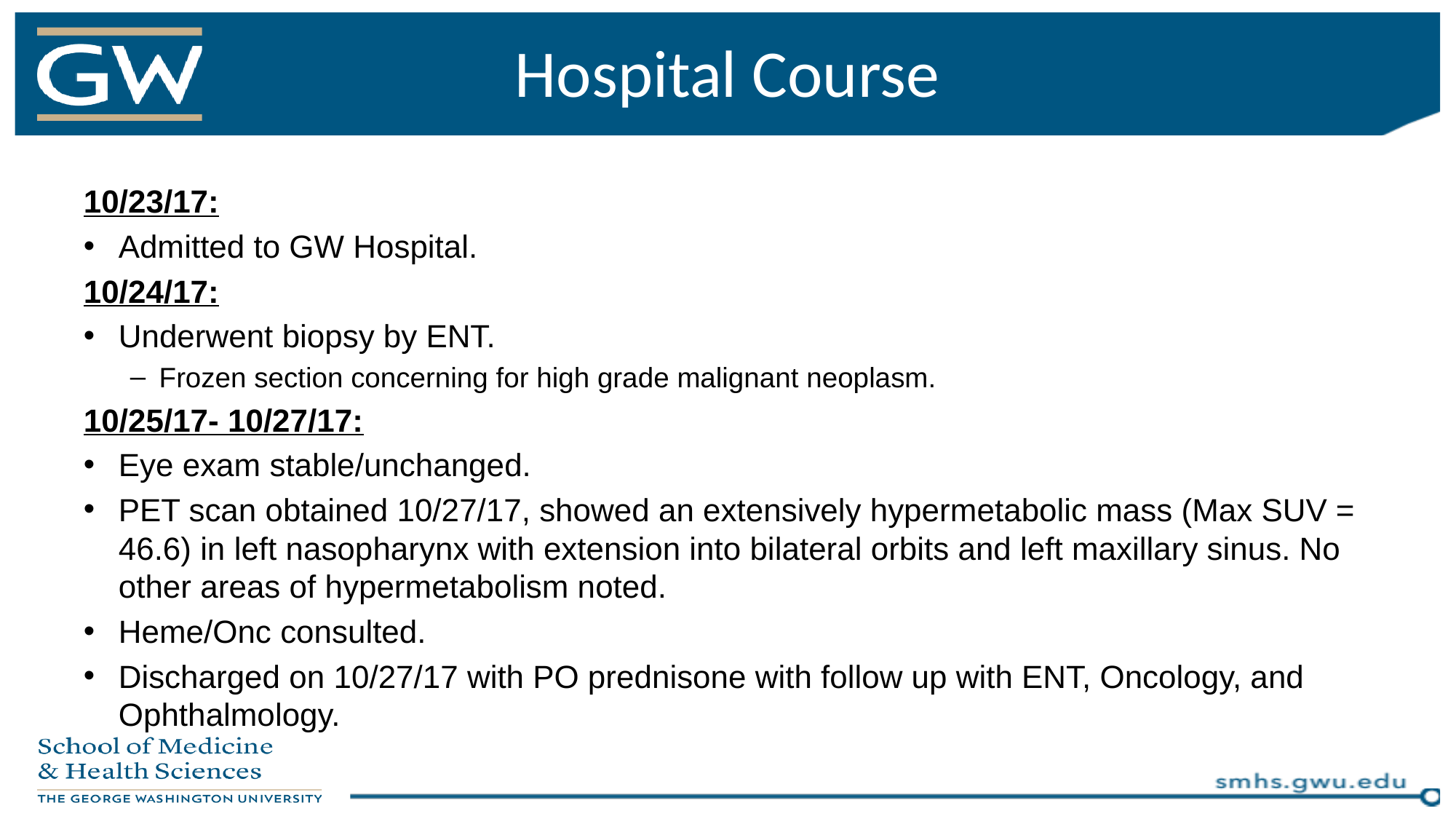

# Hospital Course
10/23/17:
Admitted to GW Hospital.
10/24/17:
Underwent biopsy by ENT.
Frozen section concerning for high grade malignant neoplasm.
10/25/17- 10/27/17:
Eye exam stable/unchanged.
PET scan obtained 10/27/17, showed an extensively hypermetabolic mass (Max SUV = 46.6) in left nasopharynx with extension into bilateral orbits and left maxillary sinus. No other areas of hypermetabolism noted.
Heme/Onc consulted.
Discharged on 10/27/17 with PO prednisone with follow up with ENT, Oncology, and Ophthalmology.